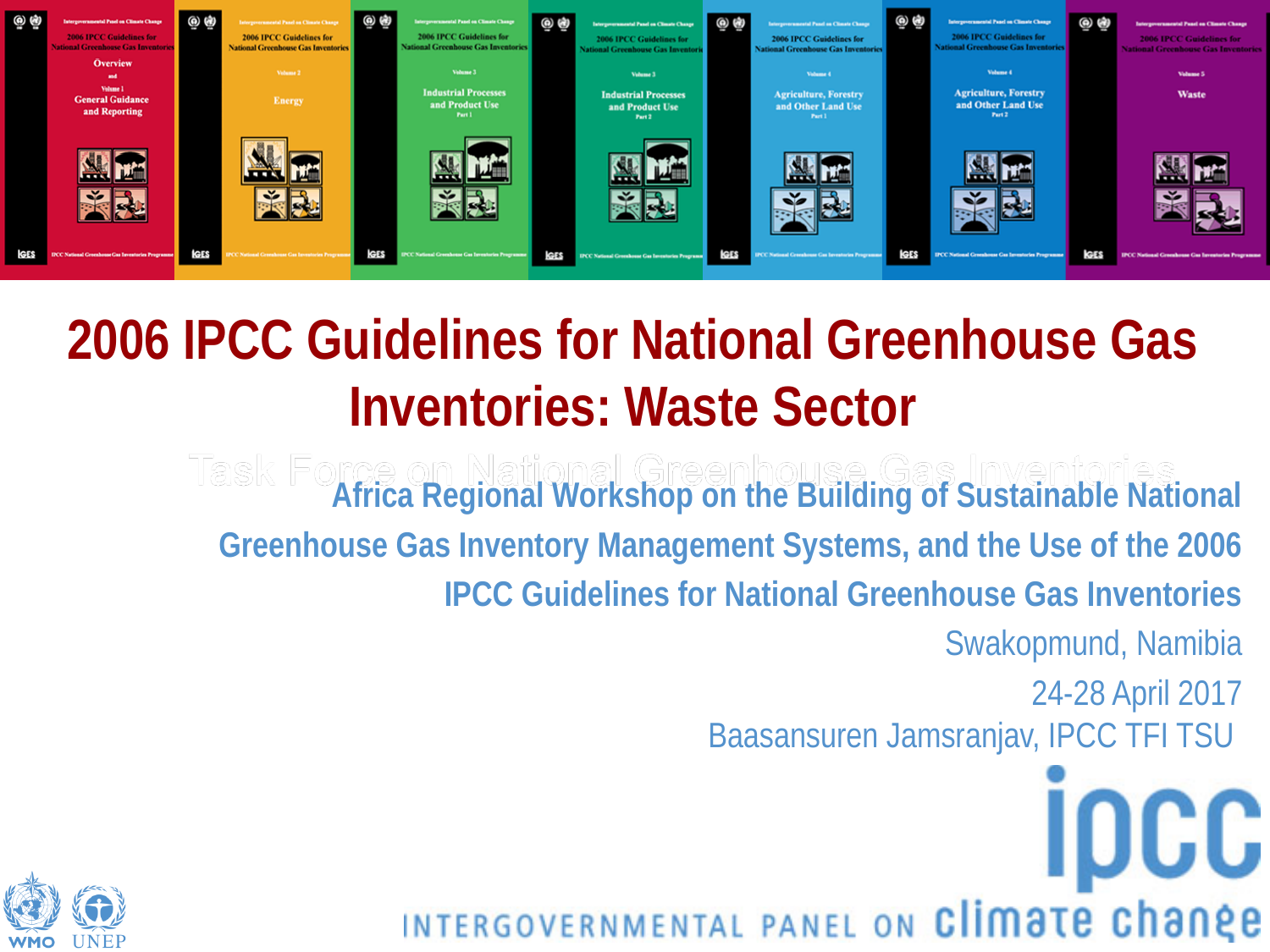

# 2006 IPCC Guidelines for National Greenhouse Gas Inventories: Waste Sector
Africa Regional Workshop on the Building of Sustainable National
Greenhouse Gas Inventory Management Systems, and the Use of the 2006
IPCC Guidelines for National Greenhouse Gas Inventories
Swakopmund, Namibia
24-28 April 2017
Baasansuren Jamsranjav, IPCC TFI TSU